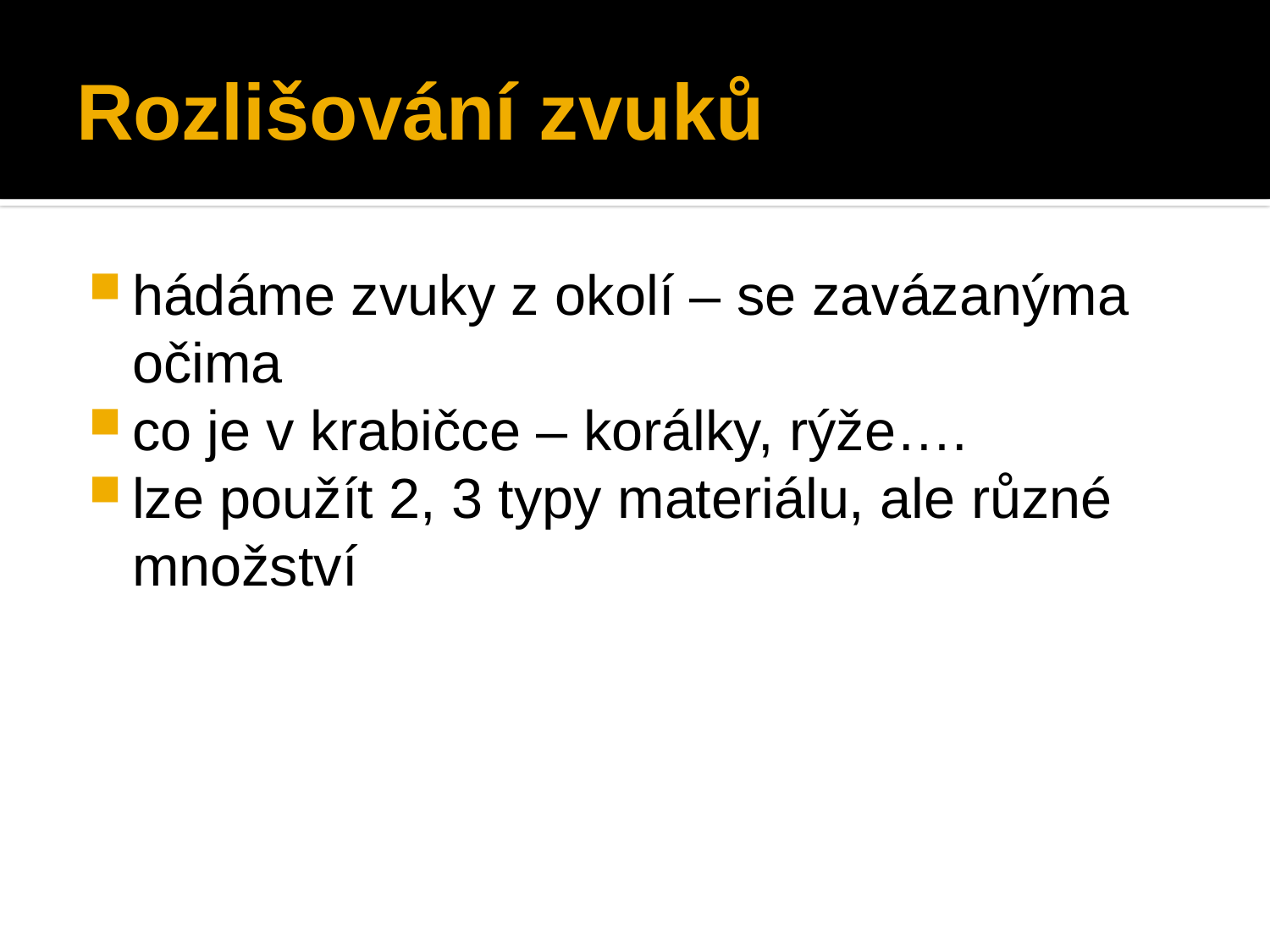

# Rozlišování zvuků
hádáme zvuky z okolí – se zavázanýma očima
co je v krabičce – korálky, rýže….
lze použít 2, 3 typy materiálu, ale různé množství